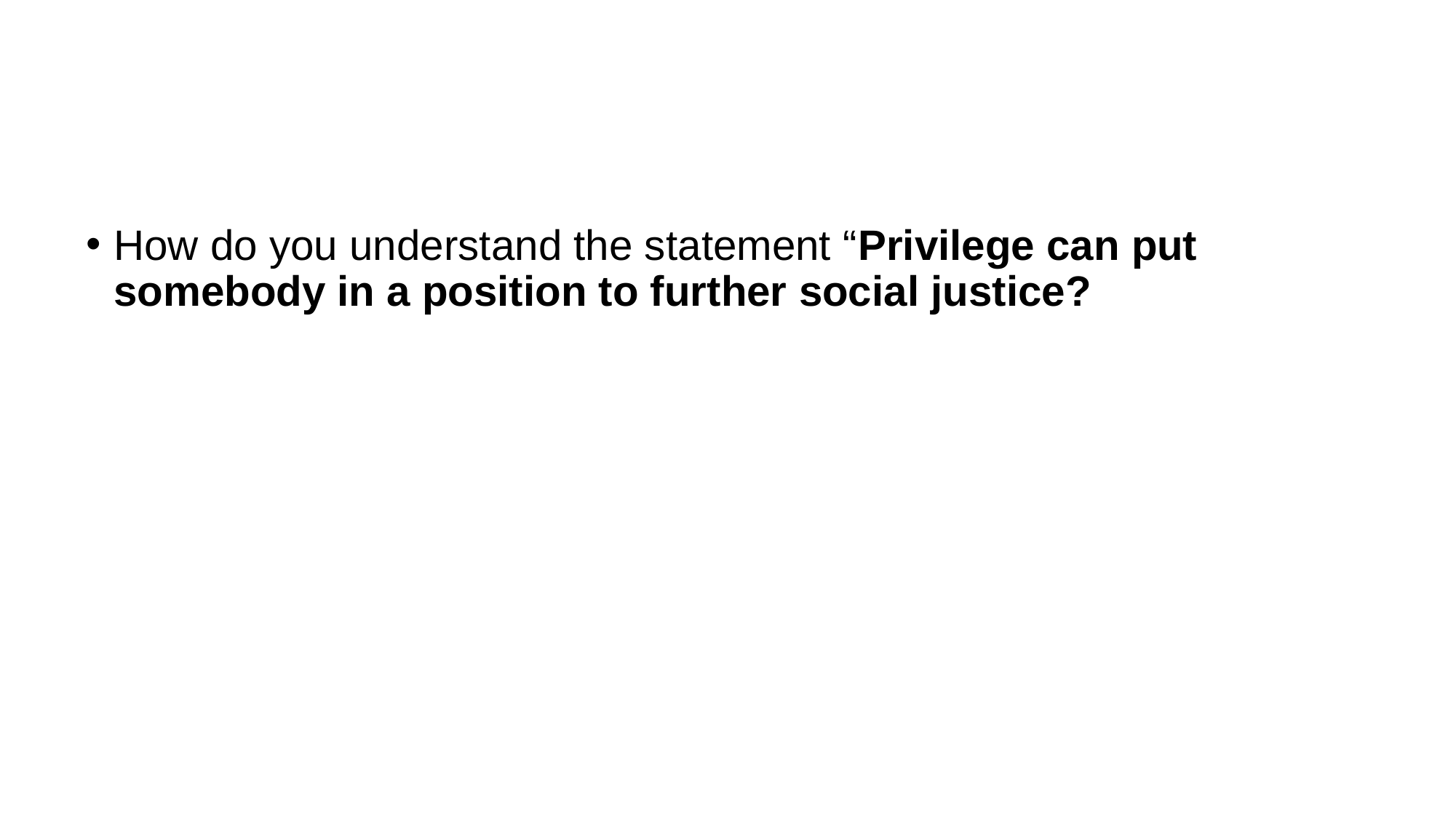

#
How do you understand the statement “Privilege can put somebody in a position to further social justice?